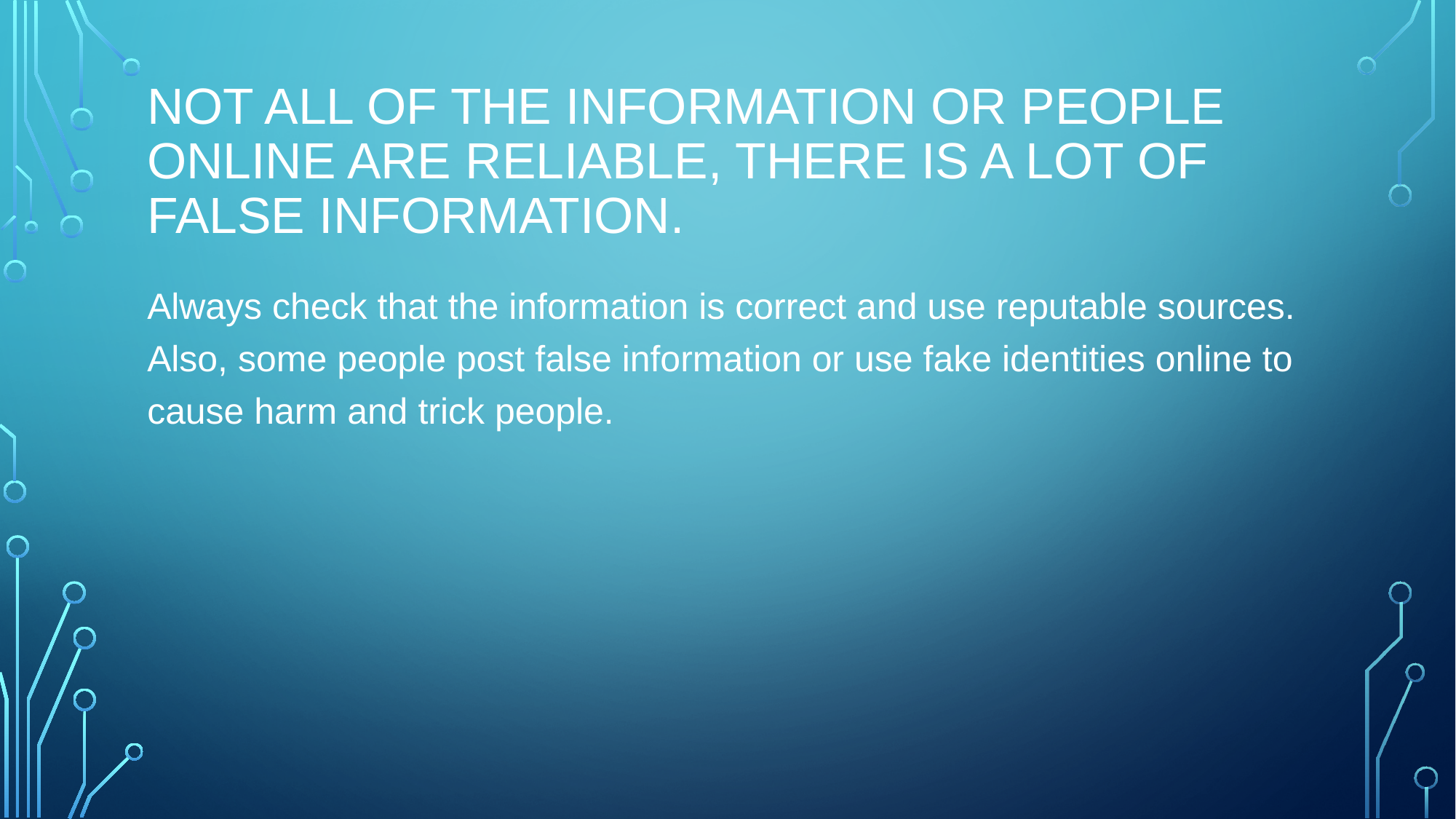

# Not all of the information or people online are reliable, there is a lot of false information.
Always check that the information is correct and use reputable sources. Also, some people post false information or use fake identities online to cause harm and trick people.